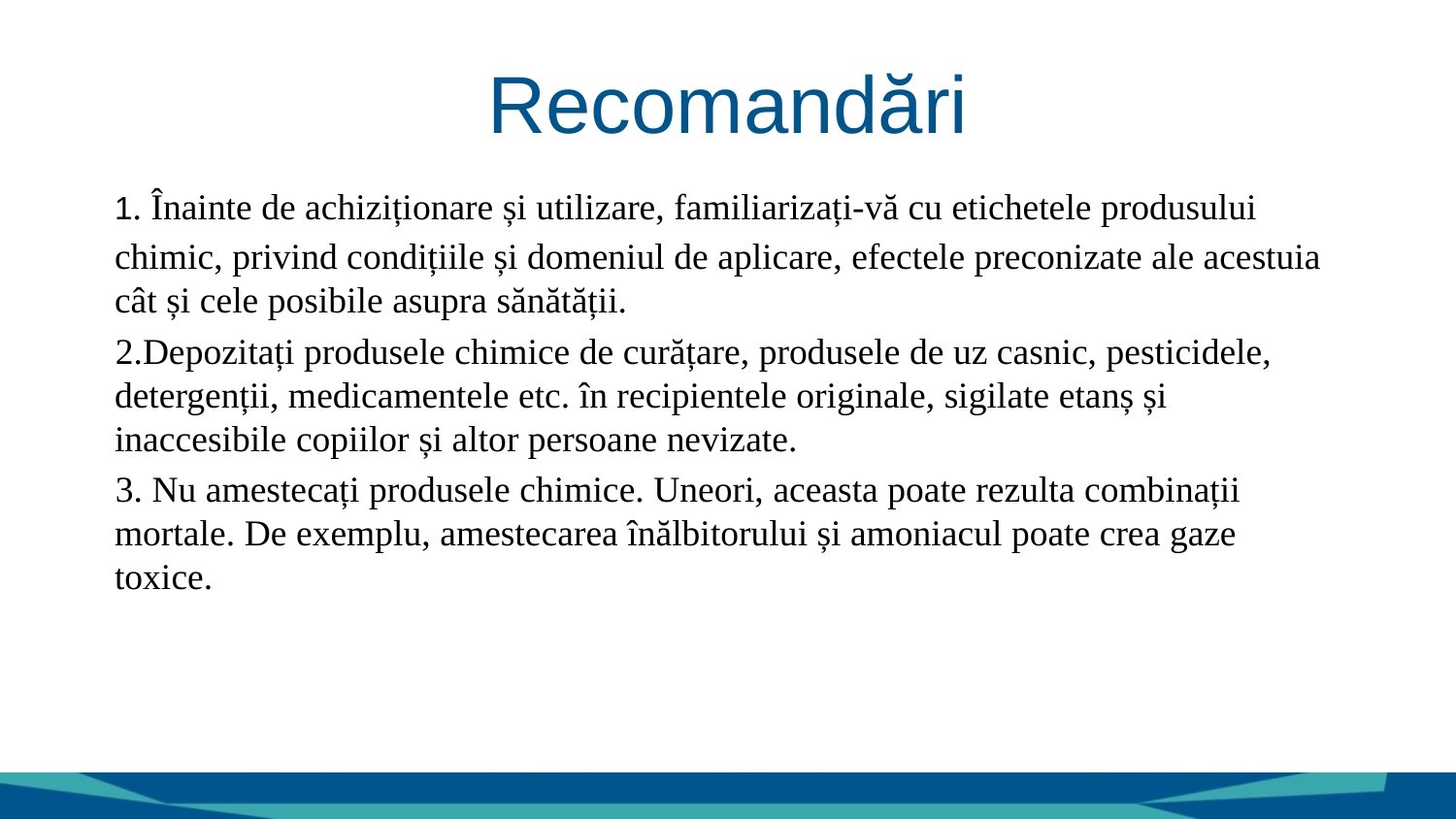

# Recomandări
	1. Înainte de achiziționare și utilizare, familiarizați-vă cu etichetele produsului chimic, privind condițiile și domeniul de aplicare, efectele preconizate ale acestuia cât și cele posibile asupra sănătății.
      2.Depozitați produsele chimice de curățare, produsele de uz casnic, pesticidele, detergenții, medicamentele etc. în recipientele originale, sigilate etanș și inaccesibile copiilor și altor persoane nevizate.
      3. Nu amestecați produsele chimice. Uneori, aceasta poate rezulta combinații mortale. De exemplu, amestecarea înălbitorului și amoniacul poate crea gaze toxice.